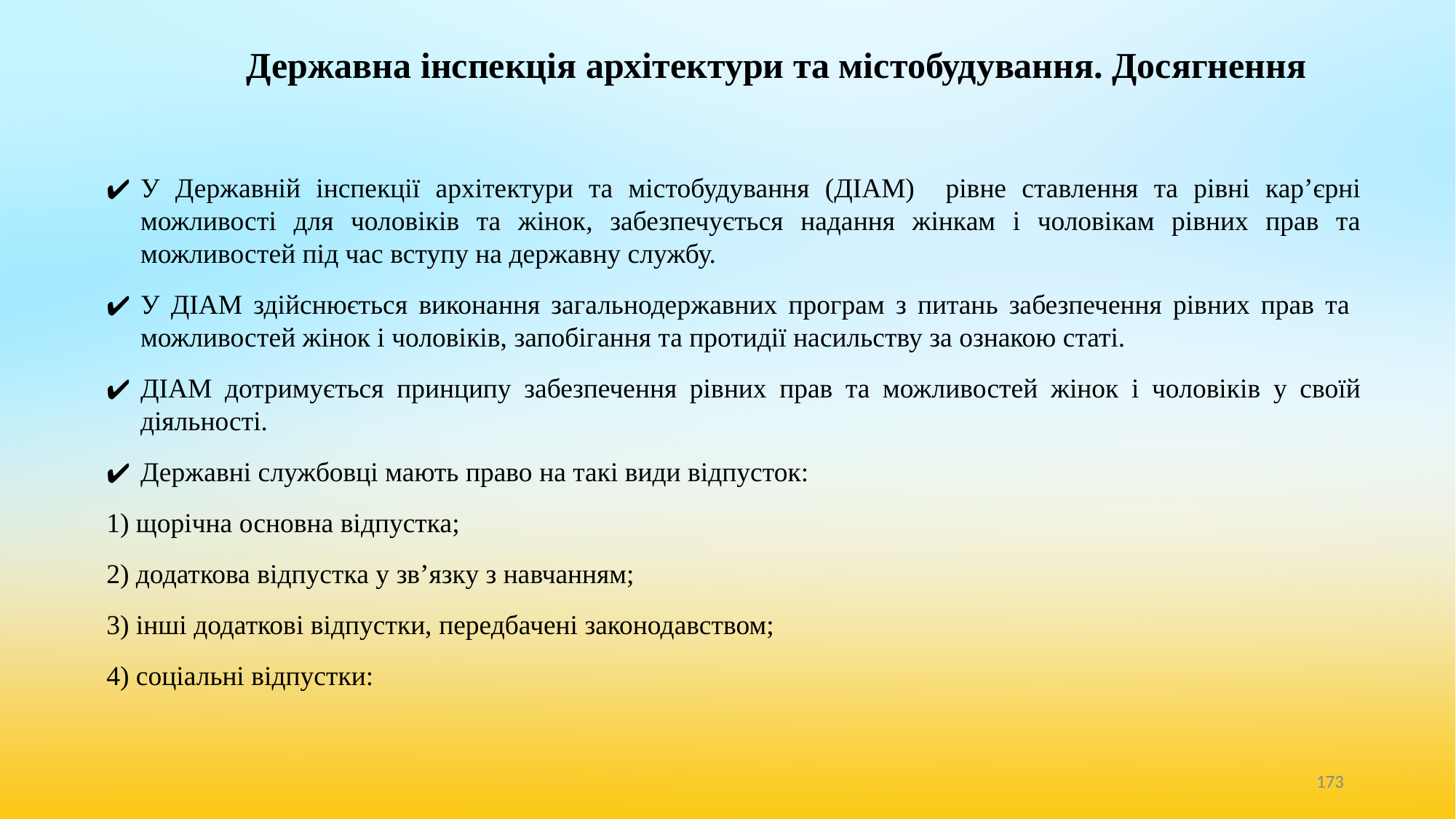

# Державна інспекція архітектури та містобудування. Досягнення

У Державній інспекції архітектури та містобудування (ДІАМ)  рівне ставлення та рівні кар’єрні можливості для чоловіків та жінок, забезпечується надання жінкам і чоловікам рівних прав та можливостей під час вступу на державну службу.
У ДІАМ здійснюється виконання загальнодержавних програм з питань забезпечення рівних прав та  можливостей жінок і чоловіків, запобігання та протидії насильству за ознакою статі.
ДІАМ дотримується принципу забезпечення рівних прав та можливостей жінок і чоловіків у своїй діяльності.
Державні службовці мають право на такі види відпусток:
1) щорічна основна відпустка;
2) додаткова відпустка у зв’язку з навчанням;
3) інші додаткові відпустки, передбачені законодавством;
4) соціальні відпустки:

173